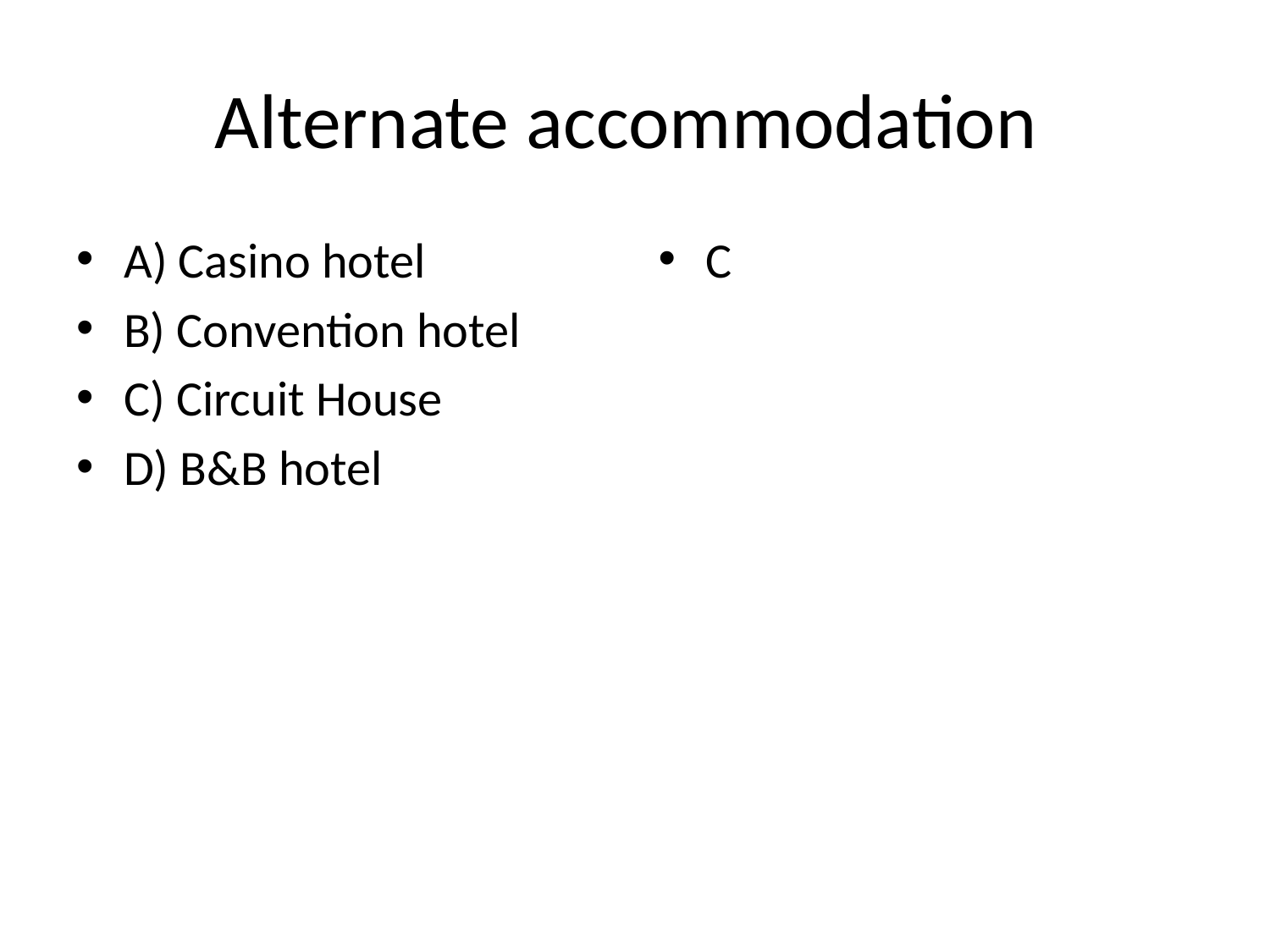

# Alternate accommodation
A) Casino hotel
B) Convention hotel
C) Circuit House
D) B&B hotel
C